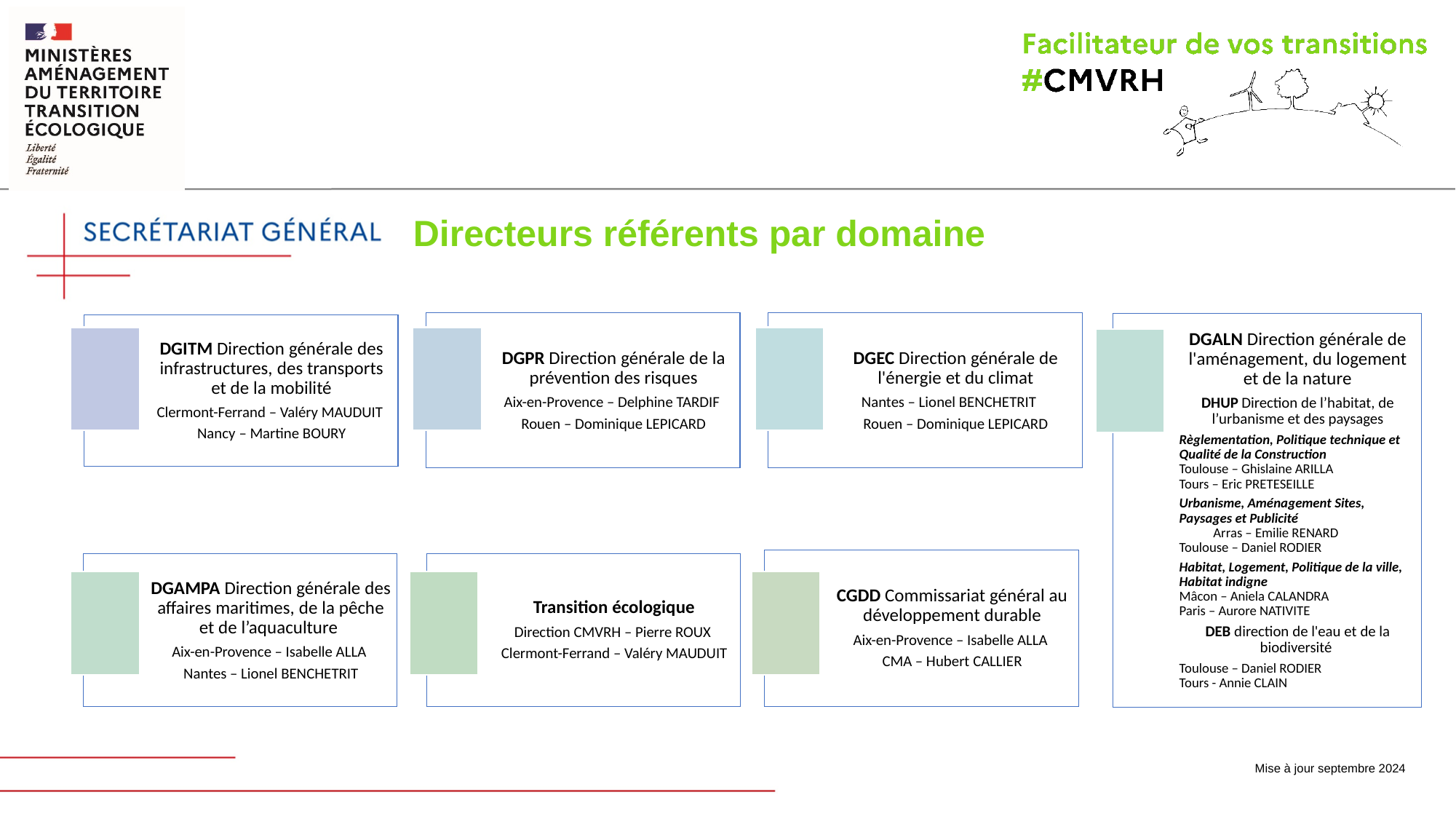

DGITM Direction générale des infrastructures, des transports et de la mobilité
Clermont-Ferrand – Valéry MAUDUIT
Nancy – Martine BOURY
DGPR Direction générale de la prévention des risques
Aix-en-Provence – Delphine TARDIF
Rouen – Dominique LEPICARD
DGEC Direction générale de l'énergie et du climat
Nantes – Lionel BENCHETRIT
Rouen – Dominique LEPICARD
DGALN Direction générale de l'aménagement, du logement et de la nature
DHUP Direction de l’habitat, de l’urbanisme et des paysages
Règlementation, Politique technique et Qualité de la Construction                 Toulouse – Ghislaine ARILLA
Tours – Eric PRETESEILLE
Urbanisme, Aménagement Sites, Paysages et Publicité                                                  Arras – Emilie RENARD
Toulouse – Daniel RODIER
Habitat, Logement, Politique de la ville, Habitat indigne                                        Mâcon – Aniela CALANDRA
Paris – Aurore NATIVITE
DEB direction de l'eau et de la biodiversité
Toulouse – Daniel RODIER
Tours - Annie CLAIN
DGAMPA Direction générale des affaires maritimes, de la pêche et de l’aquaculture
Aix-en-Provence – Isabelle ALLA
Nantes – Lionel BENCHETRIT
Transition écologique
Direction CMVRH – Pierre ROUX
Clermont-Ferrand – Valéry MAUDUIT
CGDD Commissariat général au développement durable
Aix-en-Provence – Isabelle ALLA
CMA – Hubert CALLIER
Directeurs référents par domaine

Mise à jour septembre 2024